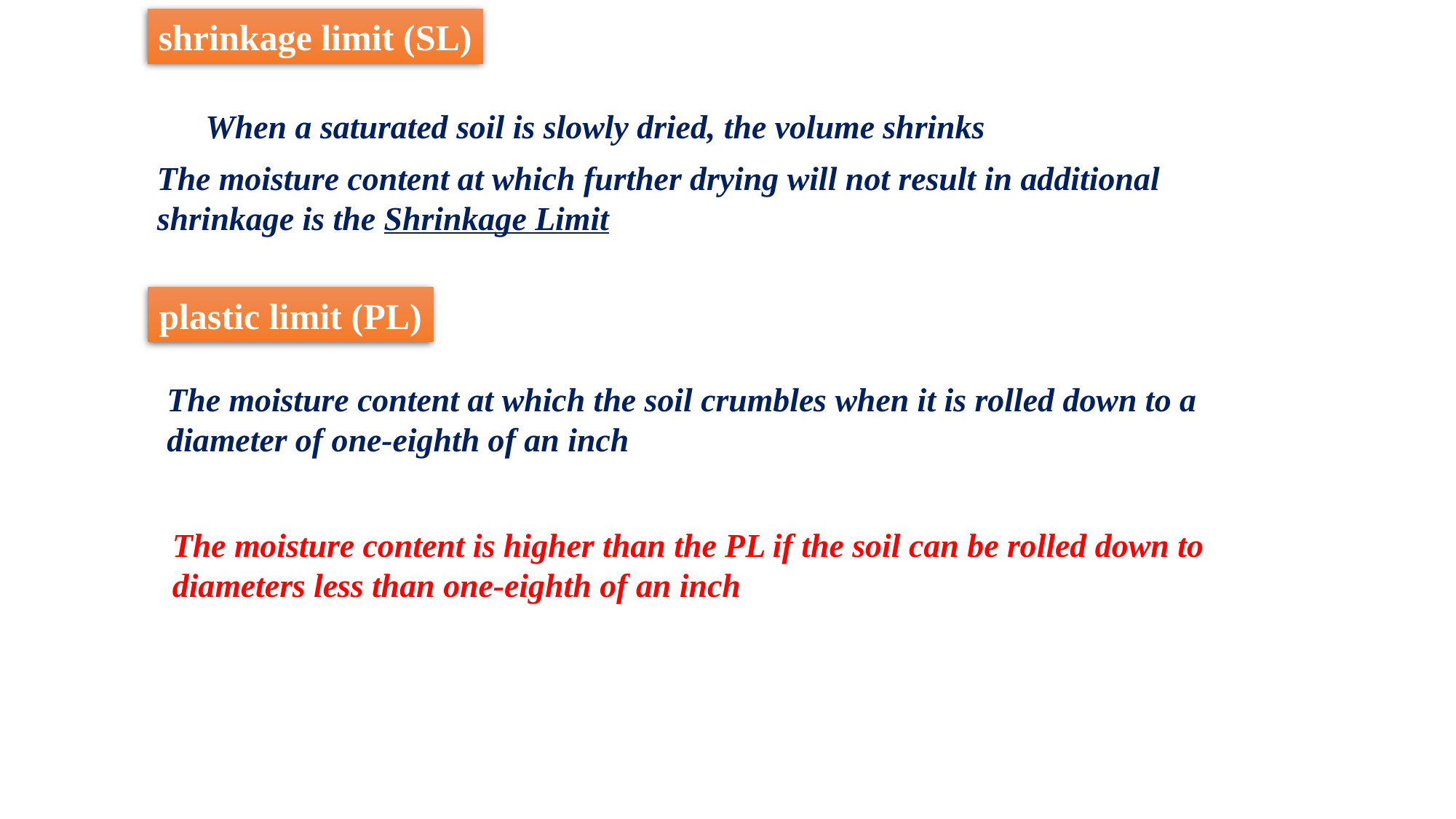

shrinkage limit (SL)
When a saturated soil is slowly dried, the volume shrinks
The moisture content at which further drying will not result in additional shrinkage is the Shrinkage Limit
plastic limit (PL)
The moisture content at which the soil crumbles when it is rolled down to a diameter of one-eighth of an inch
The moisture content is higher than the PL if the soil can be rolled down to diameters less than one-eighth of an inch